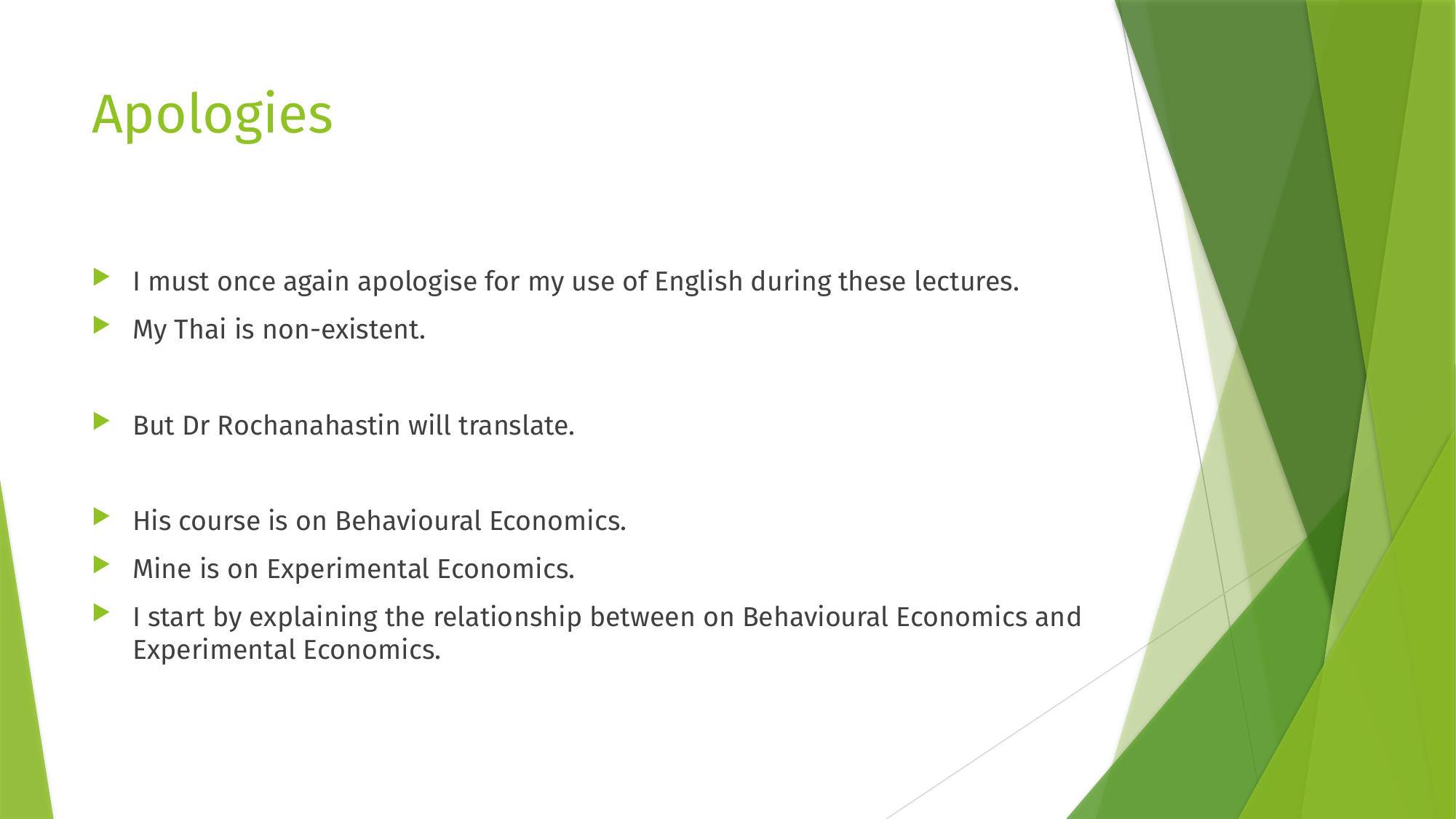

# Apologies
I must once again apologise for my use of English during these lectures.
My Thai is non-existent.

But Dr Rochanahastin will translate.

His course is on Behavioural Economics.
Mine is on Experimental Economics.
I start by explaining the relationship between on Behavioural Economics and Experimental Economics.